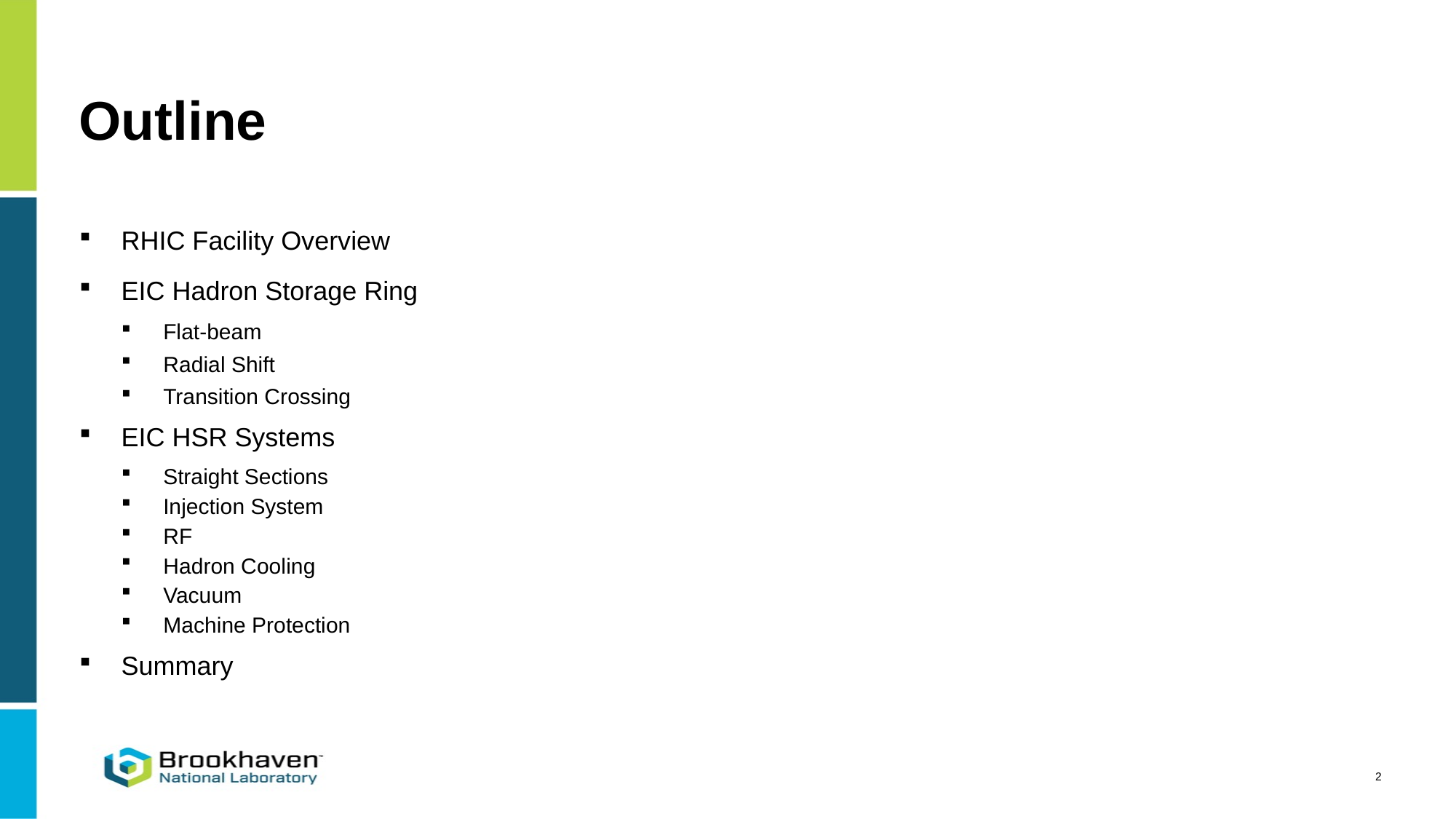

# Outline
RHIC Facility Overview
EIC Hadron Storage Ring
Flat-beam
Radial Shift
Transition Crossing
EIC HSR Systems
Straight Sections
Injection System
RF
Hadron Cooling
Vacuum
Machine Protection
Summary

2